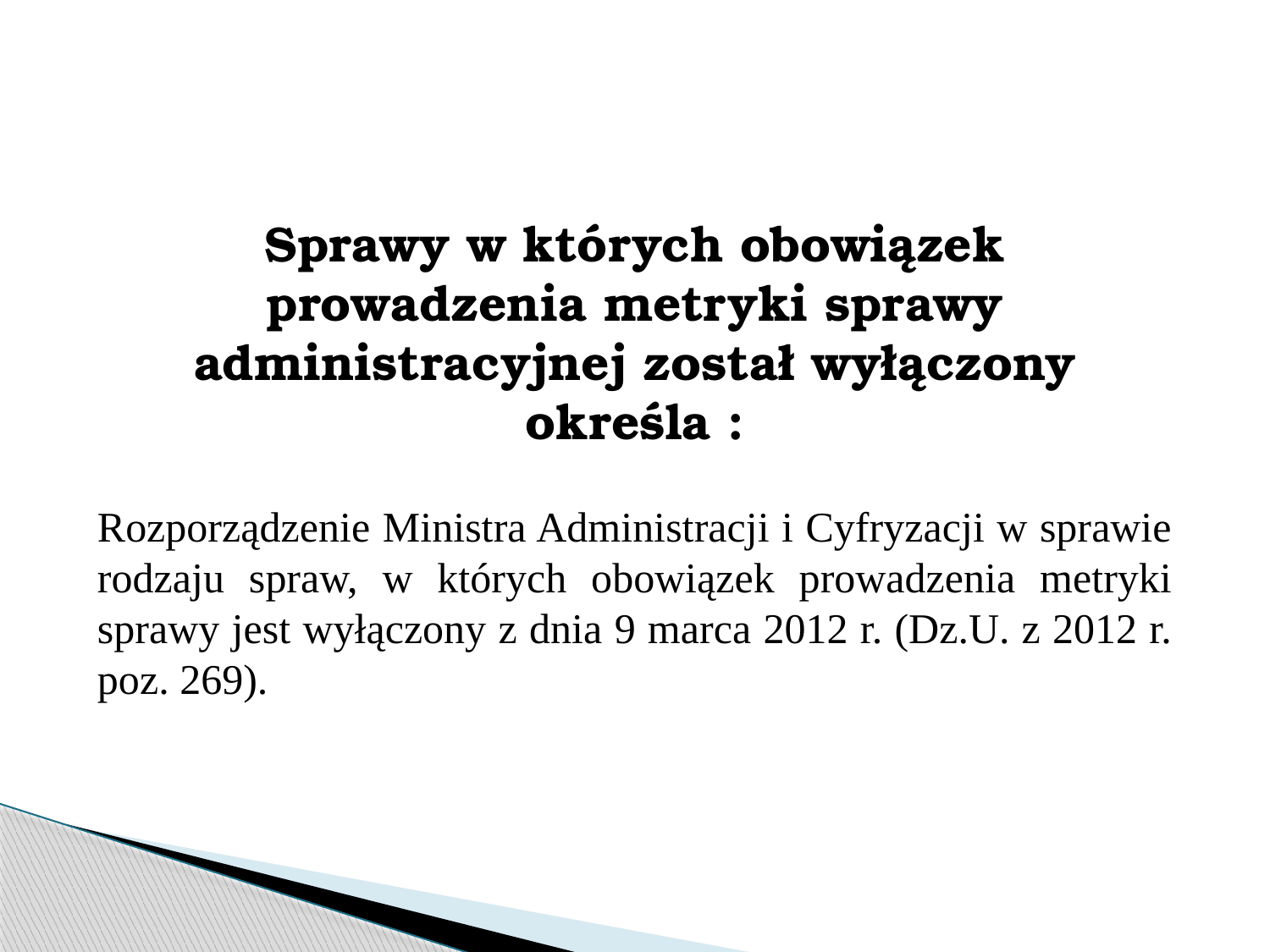

Sprawy w których obowiązek prowadzenia metryki sprawy administracyjnej został wyłączony określa :

Rozporządzenie Ministra Administracji i Cyfryzacji w sprawie rodzaju spraw, w których obowiązek prowadzenia metryki sprawy jest wyłączony z dnia 9 marca 2012 r. (Dz.U. z 2012 r. poz. 269).